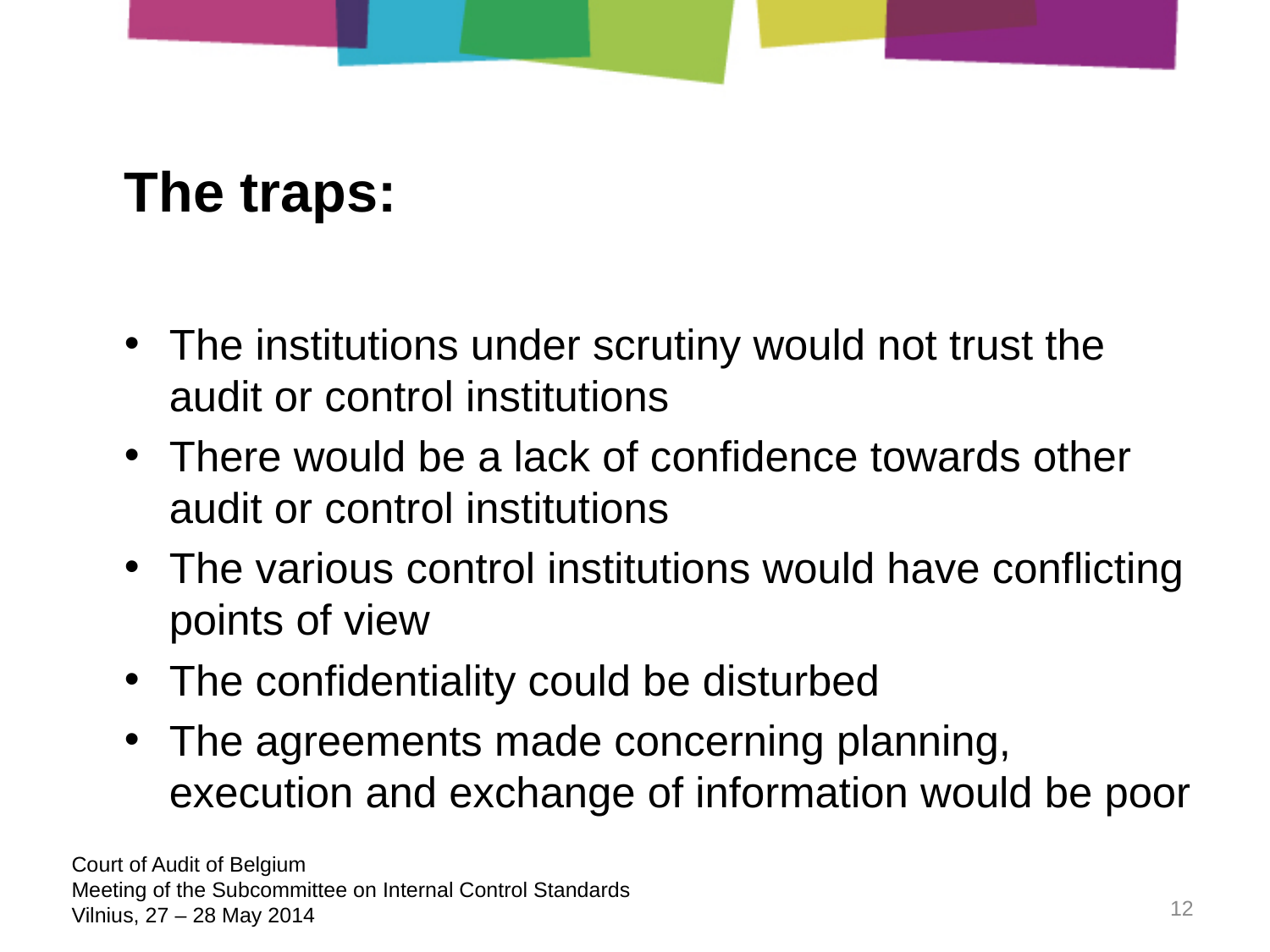

# The traps:
The institutions under scrutiny would not trust the audit or control institutions
There would be a lack of confidence towards other audit or control institutions
The various control institutions would have conflicting points of view
The confidentiality could be disturbed
The agreements made concerning planning, execution and exchange of information would be poor
Court of Audit of Belgium
Meeting of the Subcommittee on Internal Control Standards
Vilnius, 27 – 28 May 2014
12